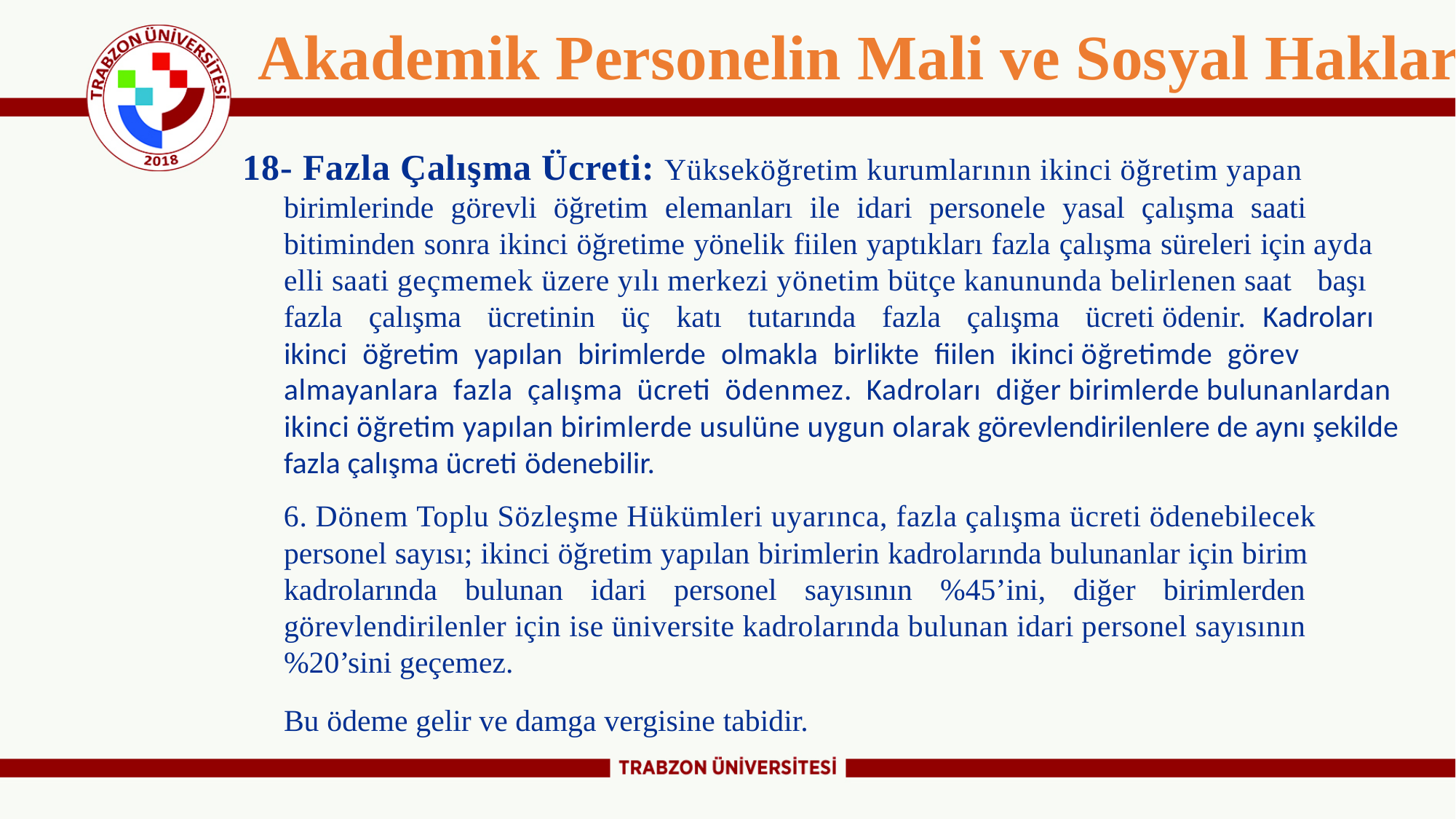

# Akademik Personelin Mali ve Sosyal Hakları
18- Fazla Çalışma Ücreti: Yükseköğretim kurumlarının ikinci öğretim yapan birimlerinde  görevli  öğretim  elemanları  ile  idari  personele  yasal  çalışma  saati bitiminden sonra ikinci öğretime yönelik fiilen yaptıkları fazla çalışma süreleri için ayda elli saati geçmemek üzere yılı merkezi yönetim bütçe kanununda belirlenen saat   başı   fazla   çalışma   ücretinin   üç   katı   tutarında   fazla   çalışma   ücreti ödenir.  Kadroları  ikinci  öğretim  yapılan  birimlerde  olmakla  birlikte  fiilen  ikinci öğretimde  görev  almayanlara  fazla  çalışma  ücreti  ödenmez.  Kadroları  diğer birimlerde bulunanlardan ikinci öğretim yapılan birimlerde usulüne uygun olarak görevlendirilenlere de aynı şekilde fazla çalışma ücreti ödenebilir.

     6. Dönem Toplu Sözleşme Hükümleri uyarınca, fazla çalışma ücreti ödenebilecek personel sayısı; ikinci öğretim yapılan birimlerin kadrolarında bulunanlar için birim kadrolarında   bulunan   idari   personel   sayısının   %45’ini,   diğer   birimlerden görevlendirilenler için ise üniversite kadrolarında bulunan idari personel sayısının
%20’sini geçemez.

Bu ödeme gelir ve damga vergisine tabidir.